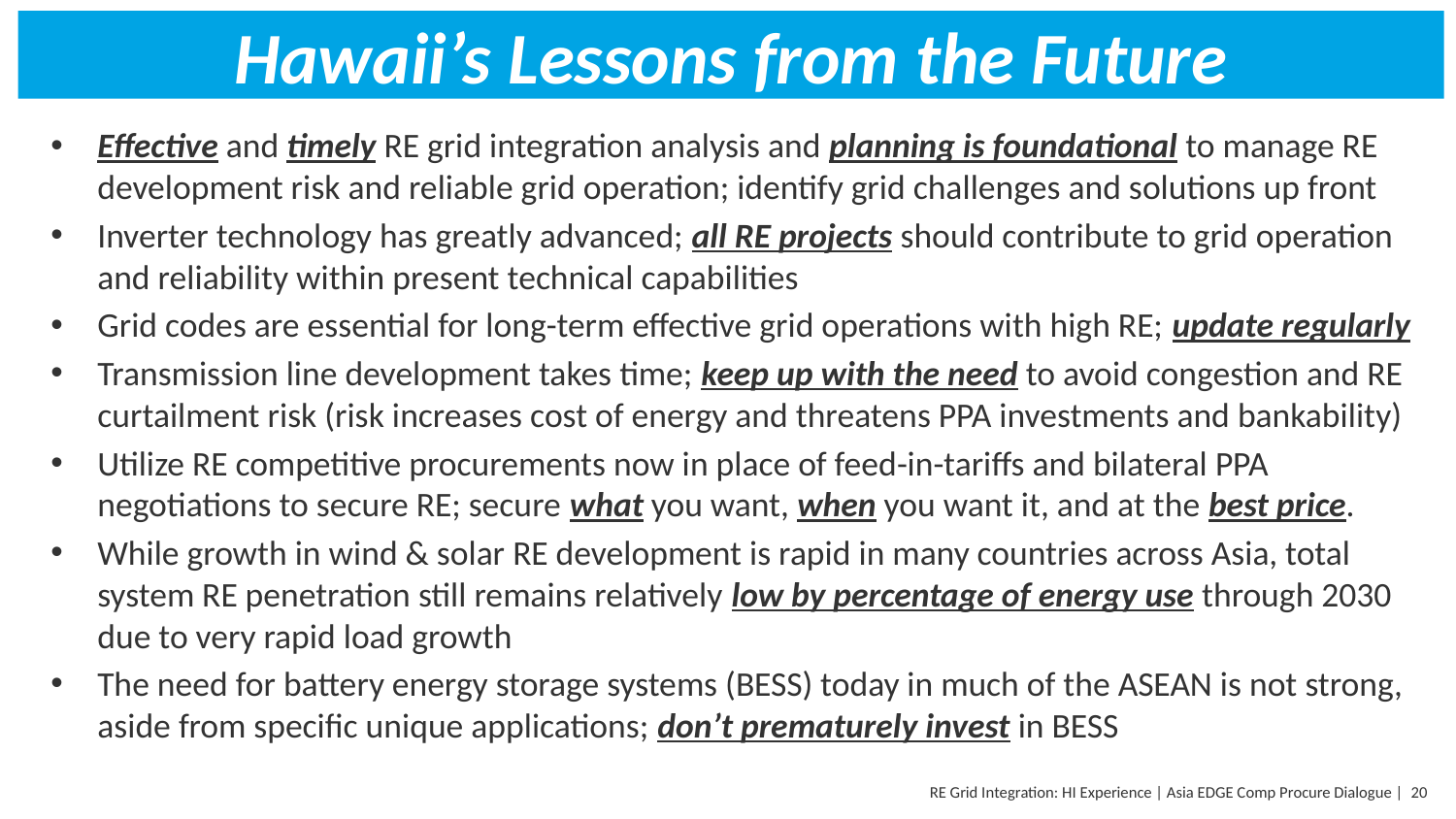

# Hawaii’s Lessons from the Future
Effective and timely RE grid integration analysis and planning is foundational to manage RE development risk and reliable grid operation; identify grid challenges and solutions up front
Inverter technology has greatly advanced; all RE projects should contribute to grid operation and reliability within present technical capabilities
Grid codes are essential for long-term effective grid operations with high RE; update regularly
Transmission line development takes time; keep up with the need to avoid congestion and RE curtailment risk (risk increases cost of energy and threatens PPA investments and bankability)
Utilize RE competitive procurements now in place of feed-in-tariffs and bilateral PPA negotiations to secure RE; secure what you want, when you want it, and at the best price.
While growth in wind & solar RE development is rapid in many countries across Asia, total system RE penetration still remains relatively low by percentage of energy use through 2030 due to very rapid load growth
The need for battery energy storage systems (BESS) today in much of the ASEAN is not strong, aside from specific unique applications; don’t prematurely invest in BESS